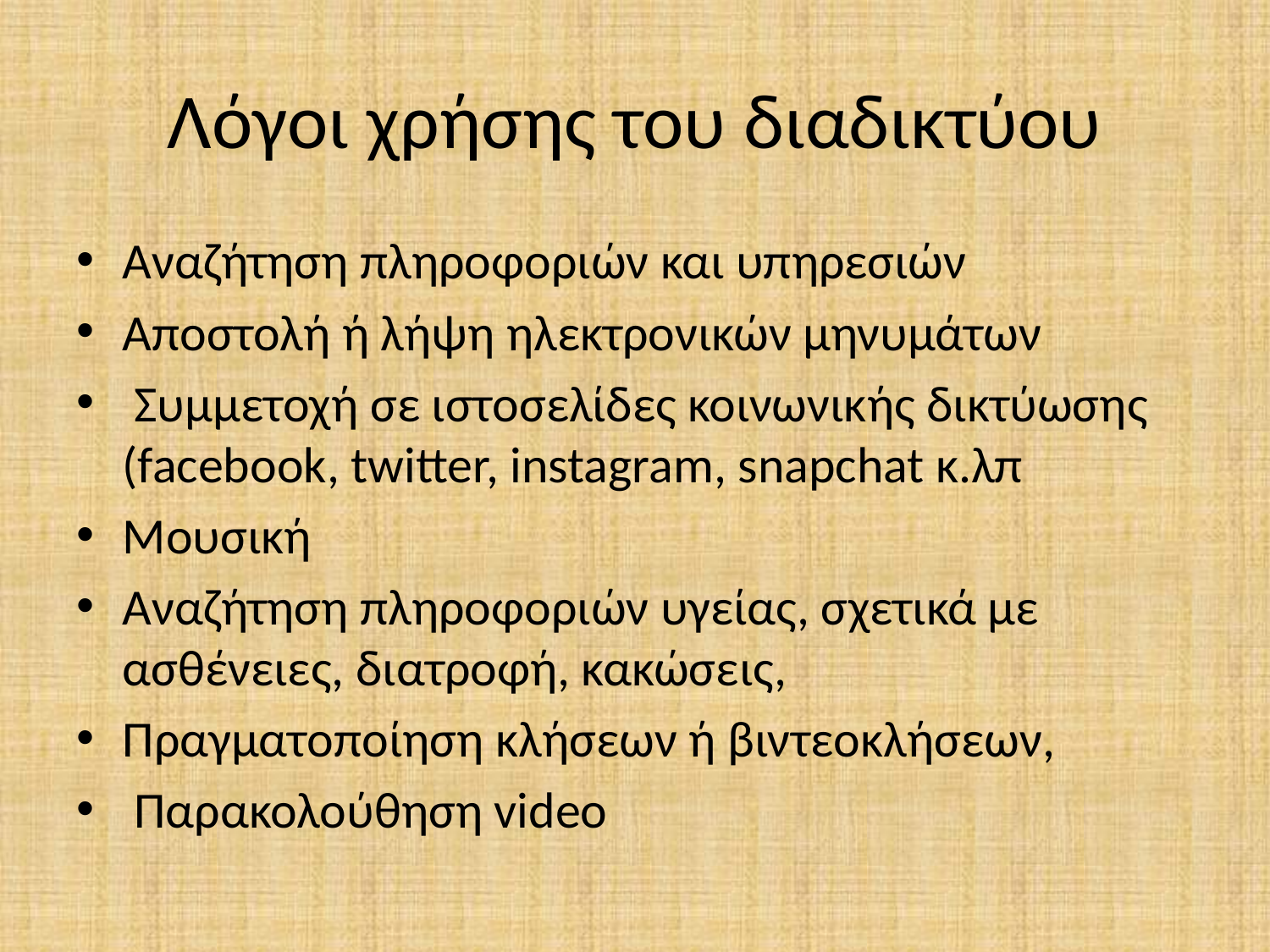

# Λόγοι χρήσης του διαδικτύου
Αναζήτηση πληροφοριών και υπηρεσιών
Αποστολή ή λήψη ηλεκτρονικών μηνυμάτων
 Συμμετοχή σε ιστοσελίδες κοινωνικής δικτύωσης (facebook, twitter, instagram, snapchat κ.λπ
Μουσική
Αναζήτηση πληροφοριών υγείας, σχετικά με ασθένειες, διατροφή, κακώσεις,
Πραγματοποίηση κλήσεων ή βιντεοκλήσεων,
 Παρακολούθηση video